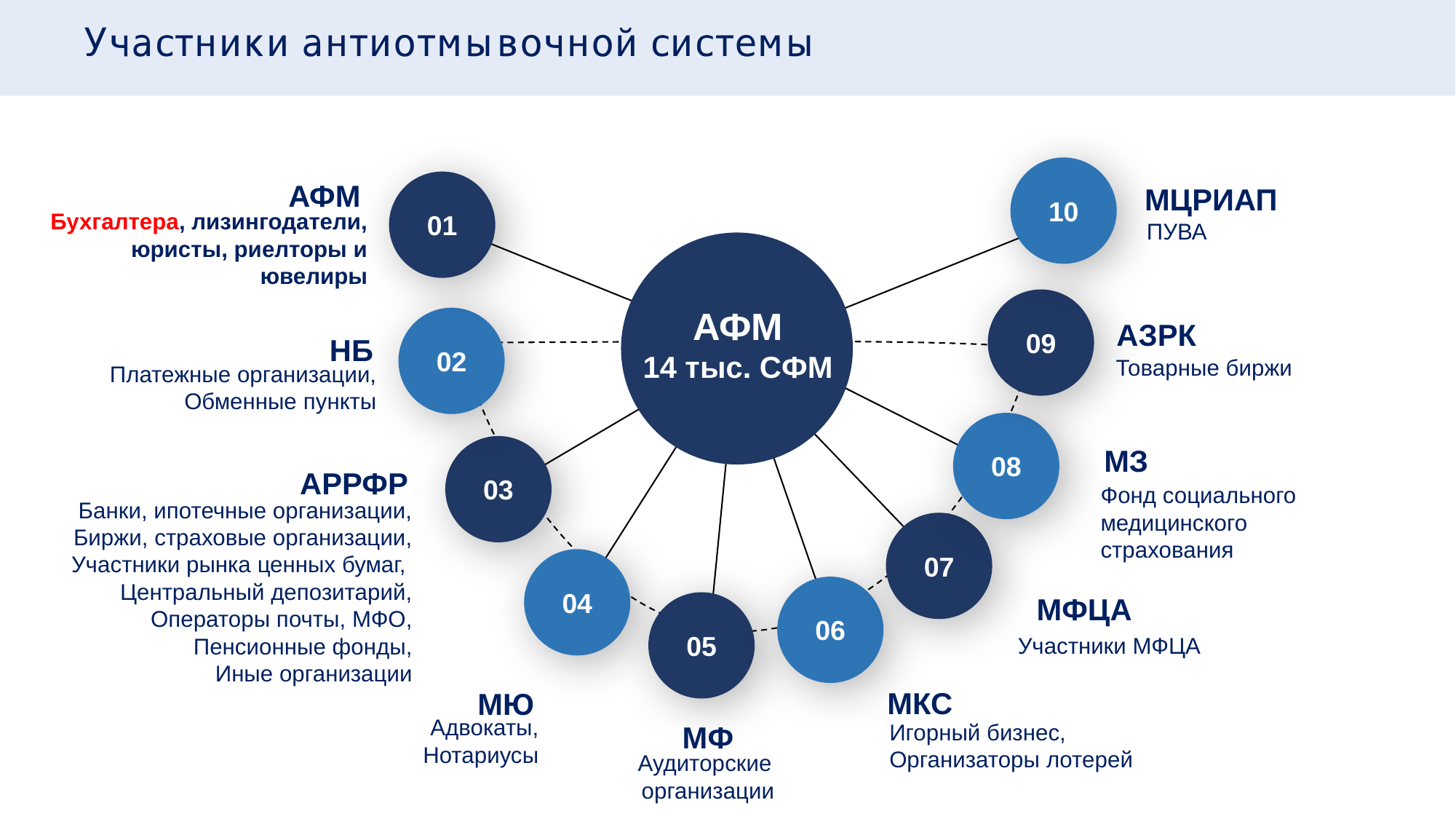

Участники антиотмывочной системы
Государственный контроль
10
АФМ
01
МЦРИАП
Бухгалтера, лизингодатели, юристы, риелторы и ювелиры
ПУВА

АФМ
14 тыс. СФМ
02
АЗРК
НБ

Товарные биржи
Платежные организации,
Обменные пункты
03
АРРФР
Банки, ипотечные организации,
Биржи, страховые организации, Участники рынка ценных бумаг,
Центральный депозитарий,
Операторы почты, МФО,
Пенсионные фонды,
Иные организации
07
04
06
05
МКС
МЮ
Адвокаты,
Нотариусы
МФ
Игорный бизнес,
Организаторы лотерей
Аудиторские
организации
09
08
МЗ
Фонд социального медицинского страхования
МФЦА
Участники МФЦА